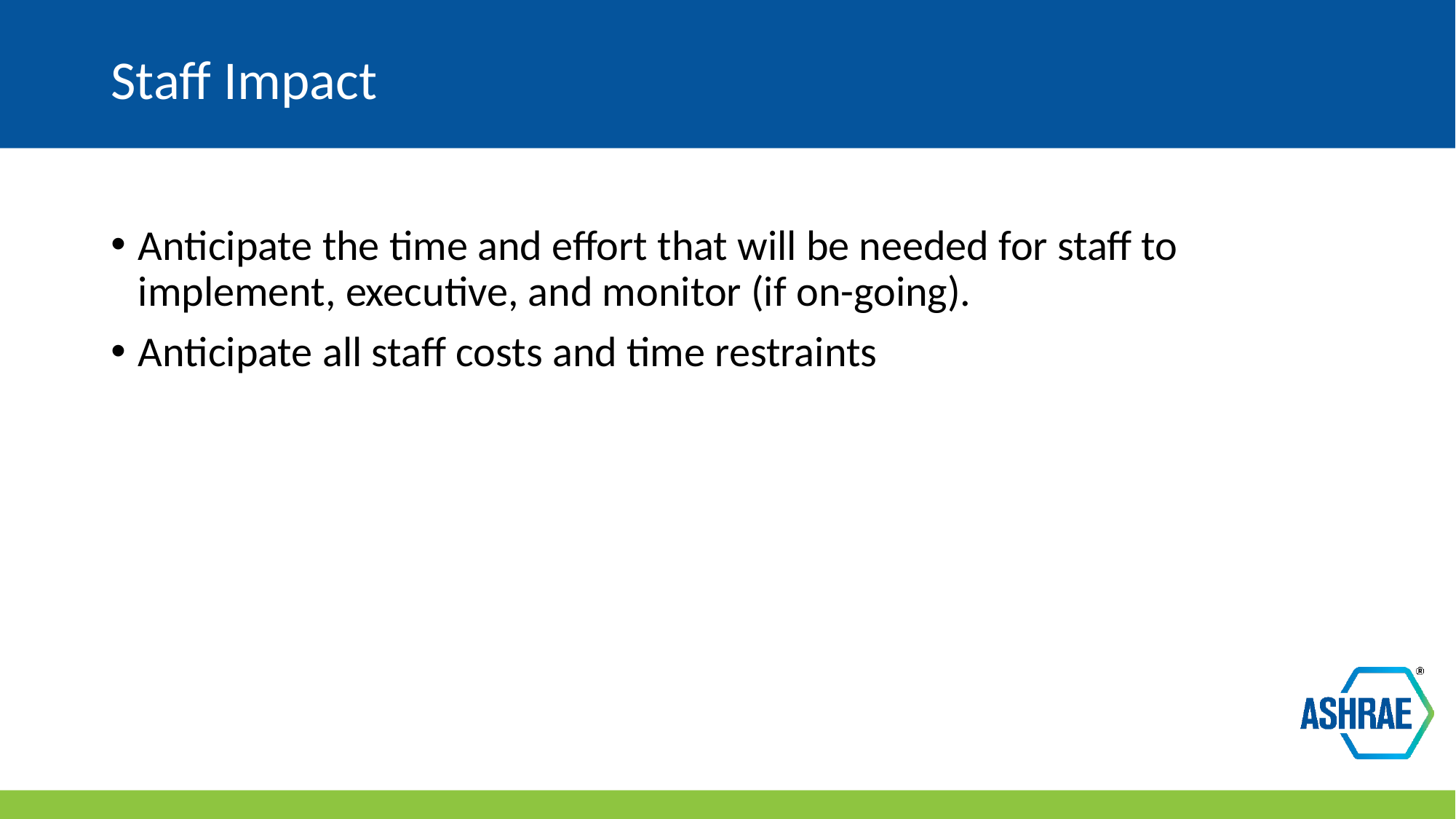

# Staff Impact
Anticipate the time and effort that will be needed for staff to implement, executive, and monitor (if on-going).
Anticipate all staff costs and time restraints